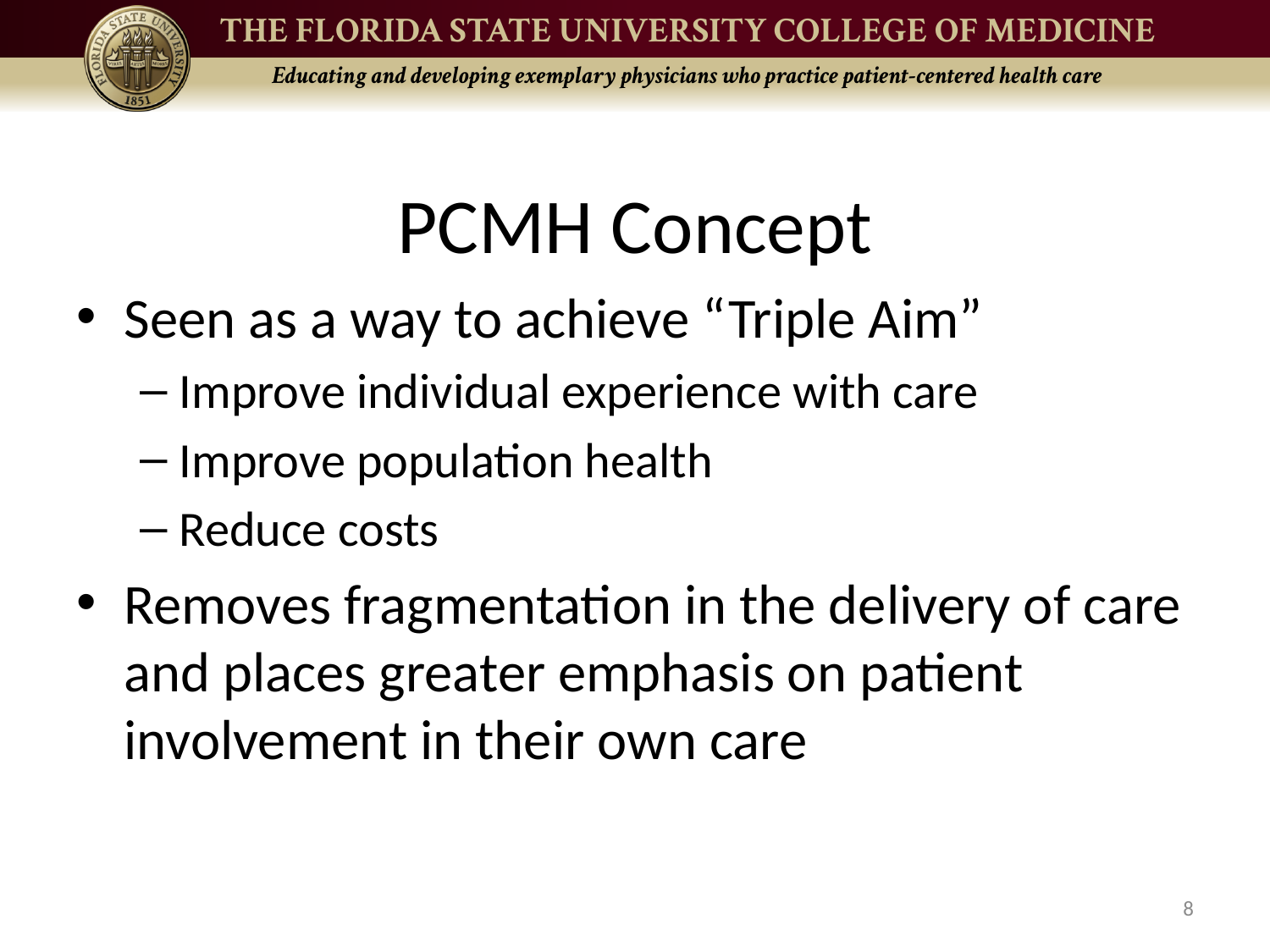

# PCMH Concept
Seen as a way to achieve “Triple Aim”
Improve individual experience with care
Improve population health
Reduce costs
Removes fragmentation in the delivery of care and places greater emphasis on patient involvement in their own care
8